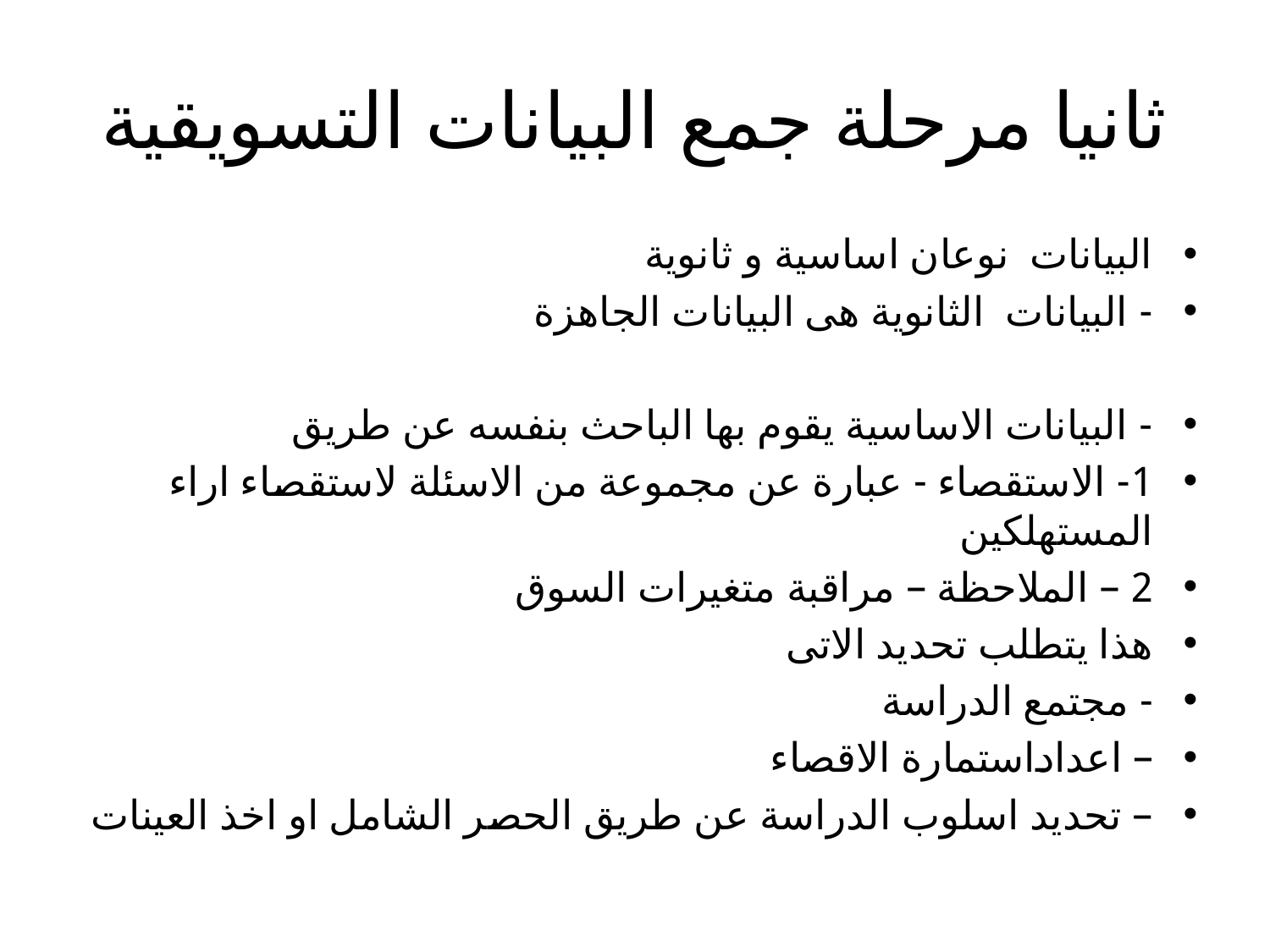

# ثانيا مرحلة جمع البيانات التسويقية
البيانات  نوعان اساسية و ثانوية
- البيانات  الثانوية هى البيانات الجاهزة

- البيانات الاساسية يقوم بها الباحث بنفسه عن طريق
1- الاستقصاء - عبارة عن مجموعة من الاسئلة لاستقصاء اراء المستهلكين
2 – الملاحظة – مراقبة متغيرات السوق
هذا يتطلب تحديد الاتى
- مجتمع الدراسة
– اعداداستمارة الاقصاء
– تحديد اسلوب الدراسة عن طريق الحصر الشامل او اخذ العينات